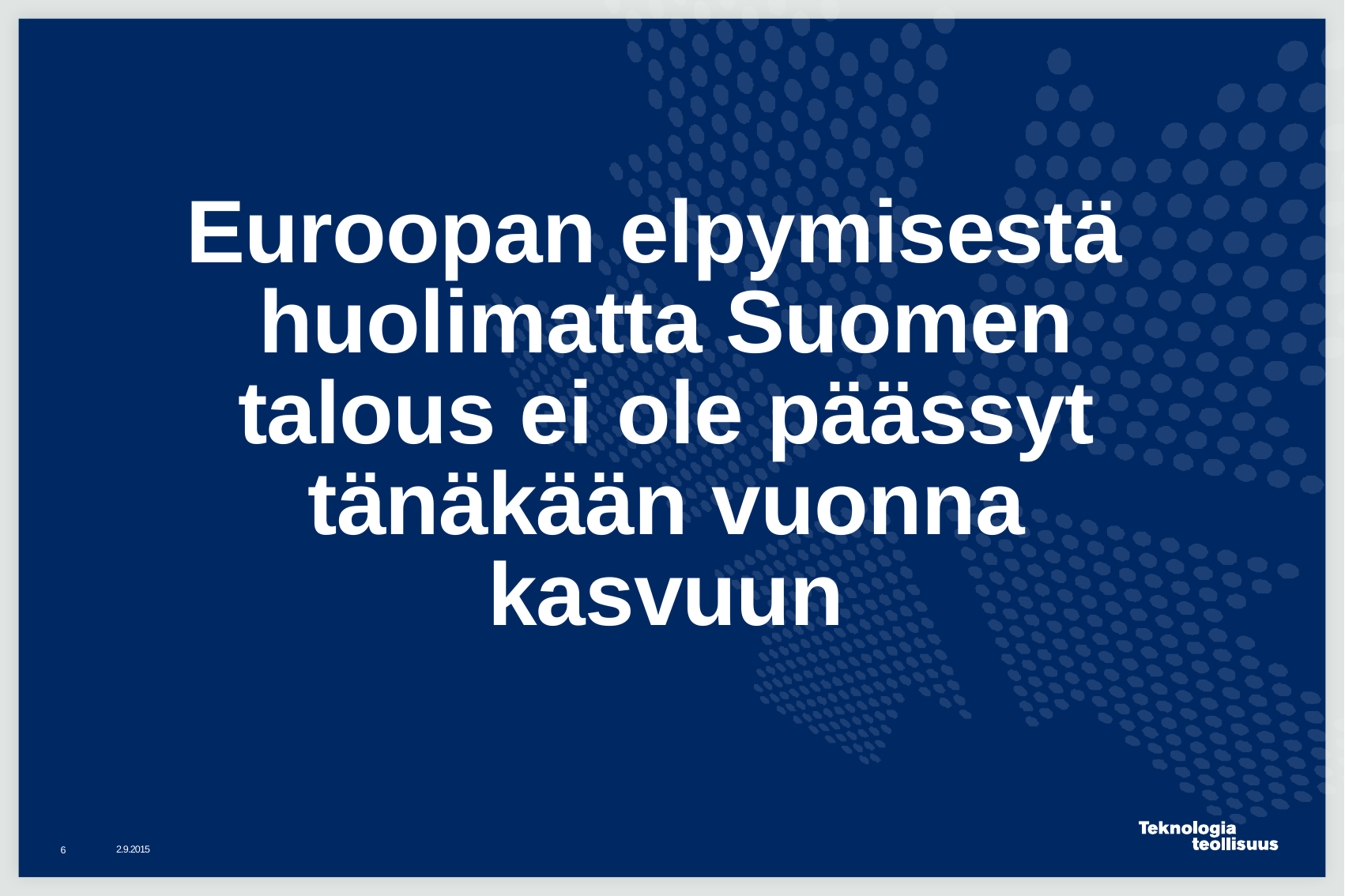

# Euroopan elpymisestä  huolimatta Suomen talous ei ole päässyt tänäkään vuonna kasvuun
2.9.2015
6